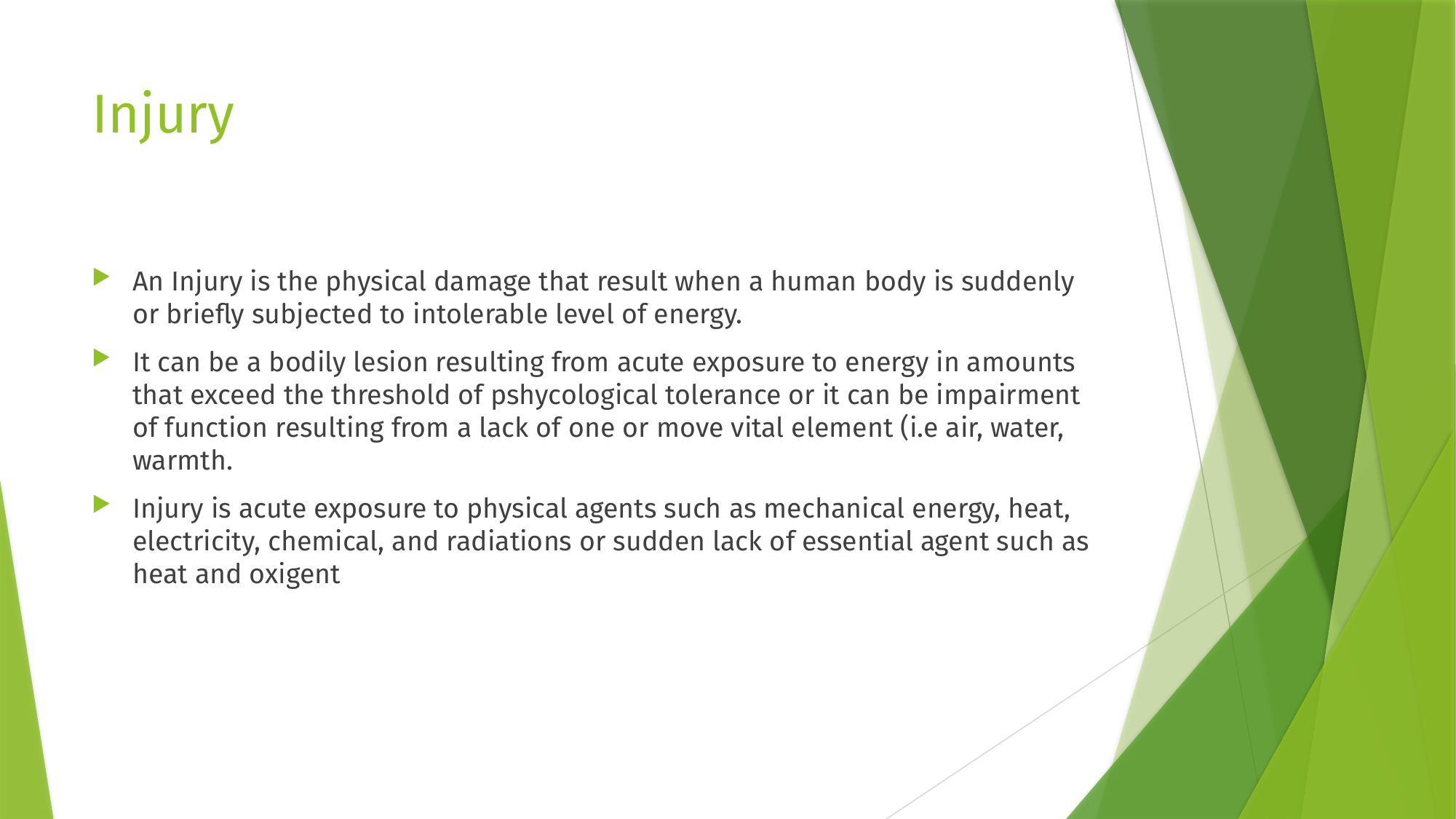

# Injury
An Injury is the physical damage that result when a human body is suddenly or briefly subjected to intolerable level of energy.
It can be a bodily lesion resulting from acute exposure to energy in amounts that exceed the threshold of pshycological tolerance or it can be impairment of function resulting from a lack of one or move vital element (i.e air, water, warmth.
Injury is acute exposure to physical agents such as mechanical energy, heat, electricity, chemical, and radiations or sudden lack of essential agent such as heat and oxigent